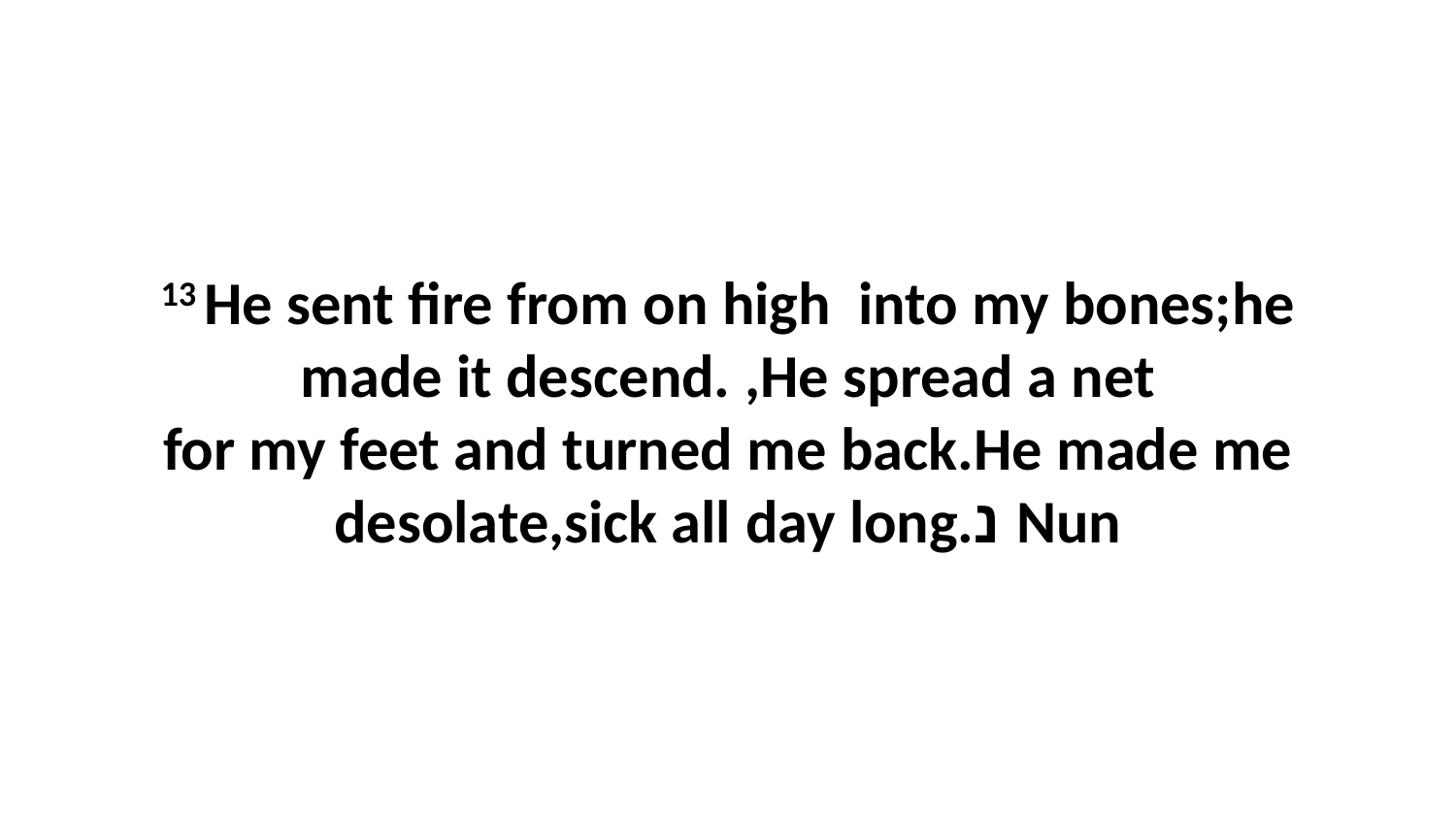

13 He sent fire from on high  into my bones;he made it descend. ,He spread a net for my feet and turned me back.He made me desolate,sick all day long.נ Nun